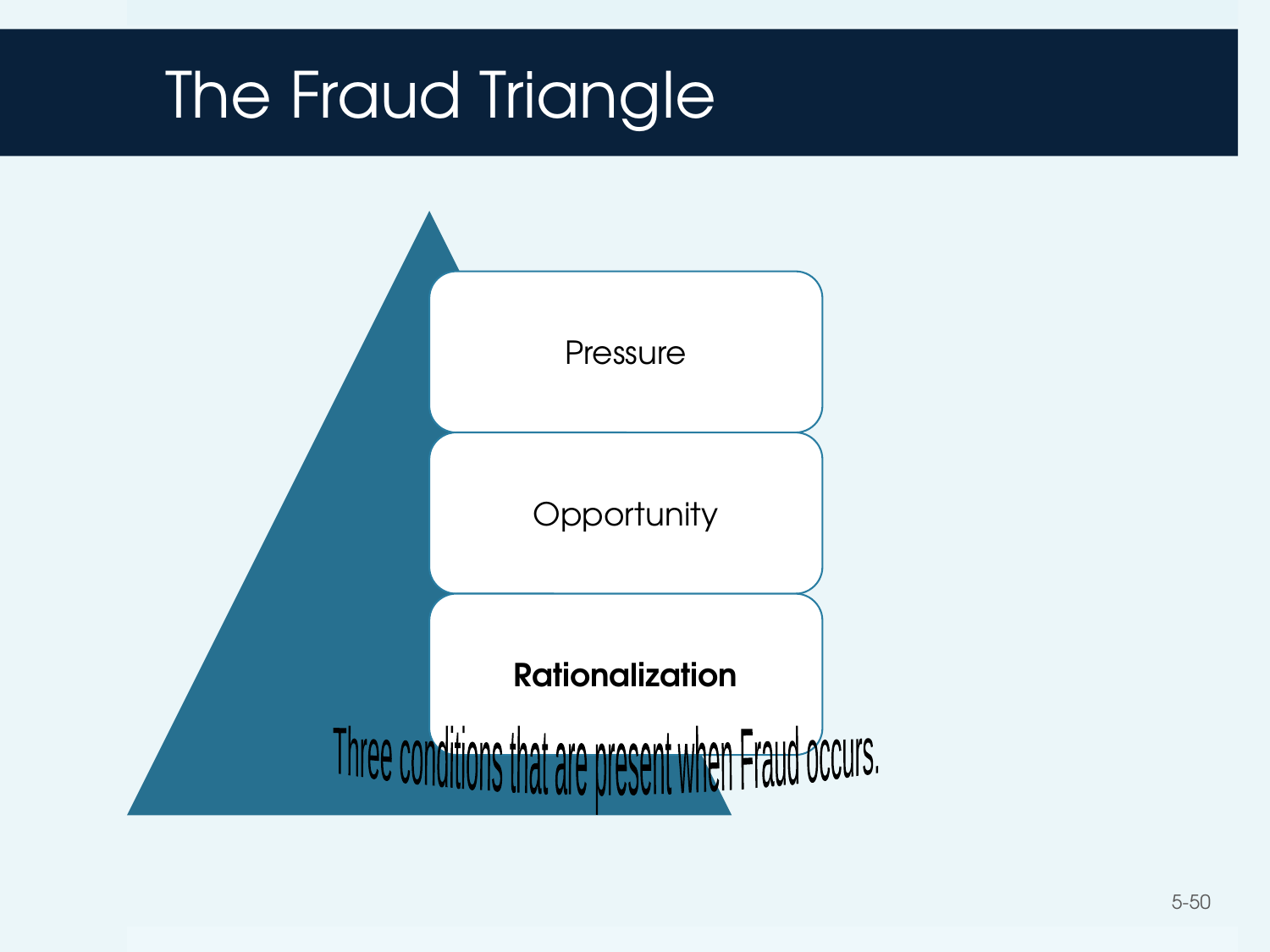

# The Fraud Triangle
Pressure
Opportunity
Rationalization
Three conditions that are present when Fraud occurs.
5-50